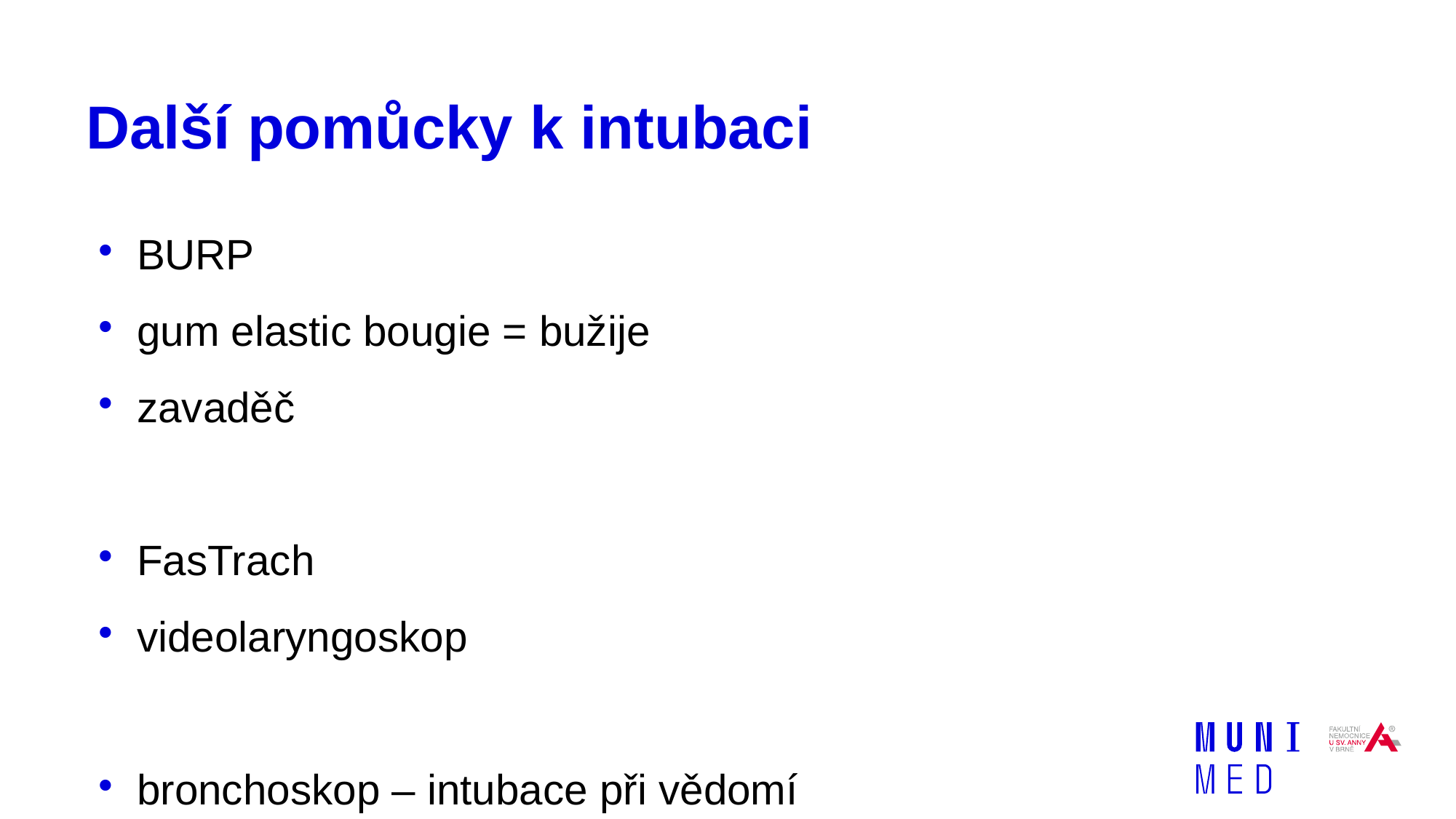

# Další pomůcky k intubaci
BURP
gum elastic bougie = bužije
zavaděč

FasTrach
videolaryngoskop

bronchoskop – intubace při vědomí